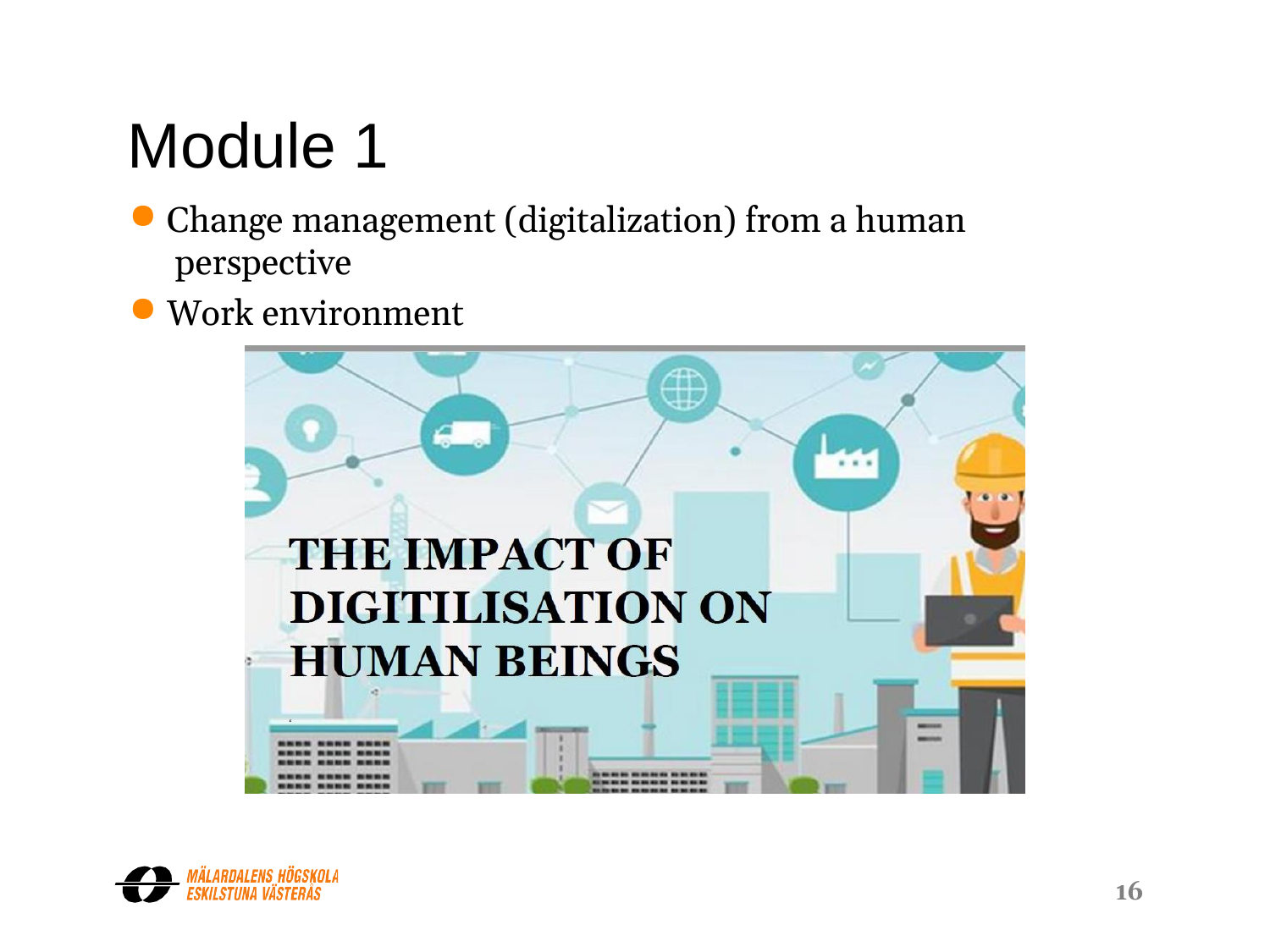

# Module 1
Change management (digitalization) from a human  perspective
Work environment

16